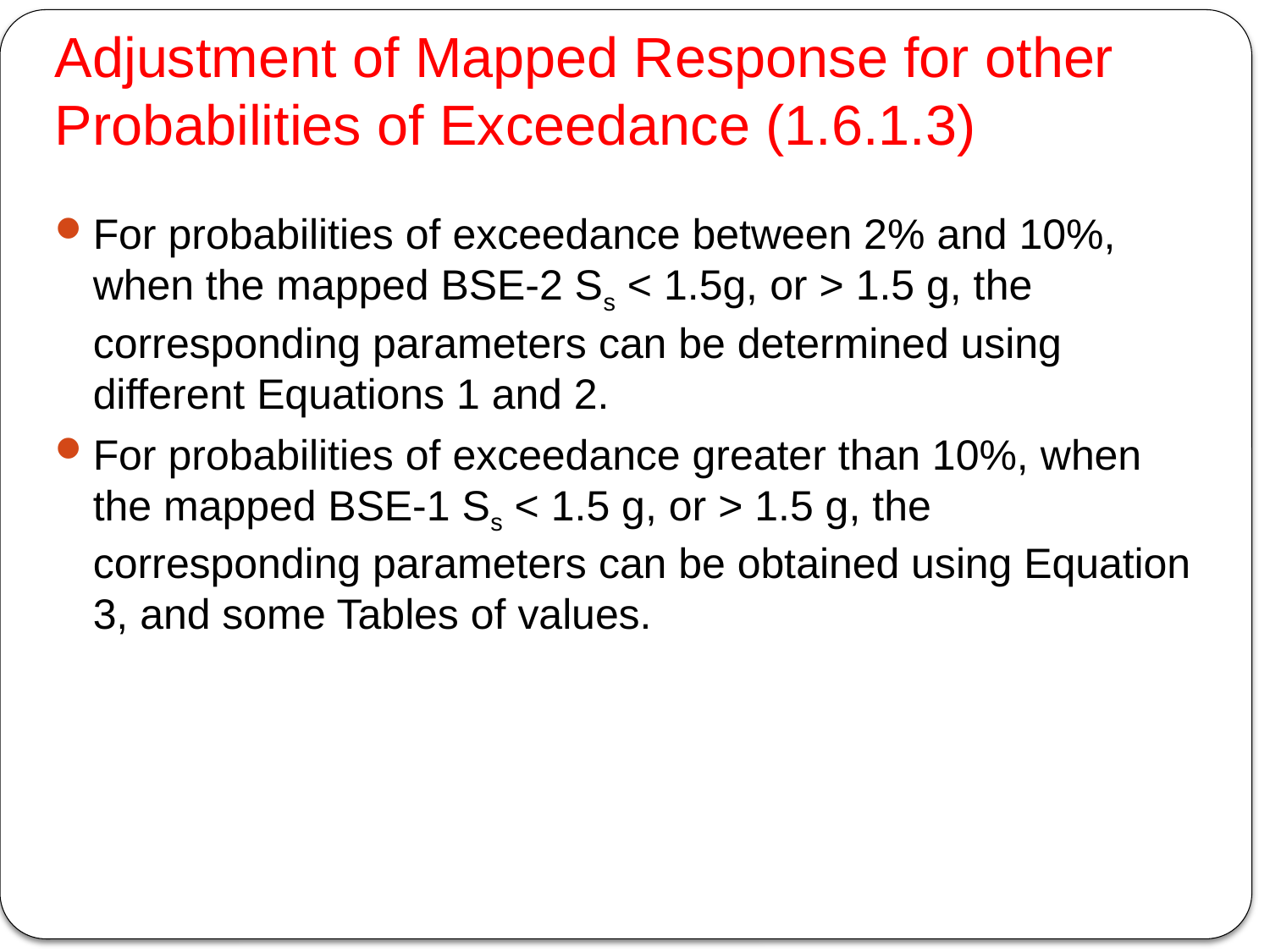

# Adjustment of Mapped Response for other Probabilities of Exceedance (1.6.1.3)
For probabilities of exceedance between 2% and 10%, when the mapped BSE-2 Ss < 1.5g, or > 1.5 g, the corresponding parameters can be determined using different Equations 1 and 2.
For probabilities of exceedance greater than 10%, when the mapped BSE-1 Ss < 1.5 g, or > 1.5 g, the corresponding parameters can be obtained using Equation 3, and some Tables of values.